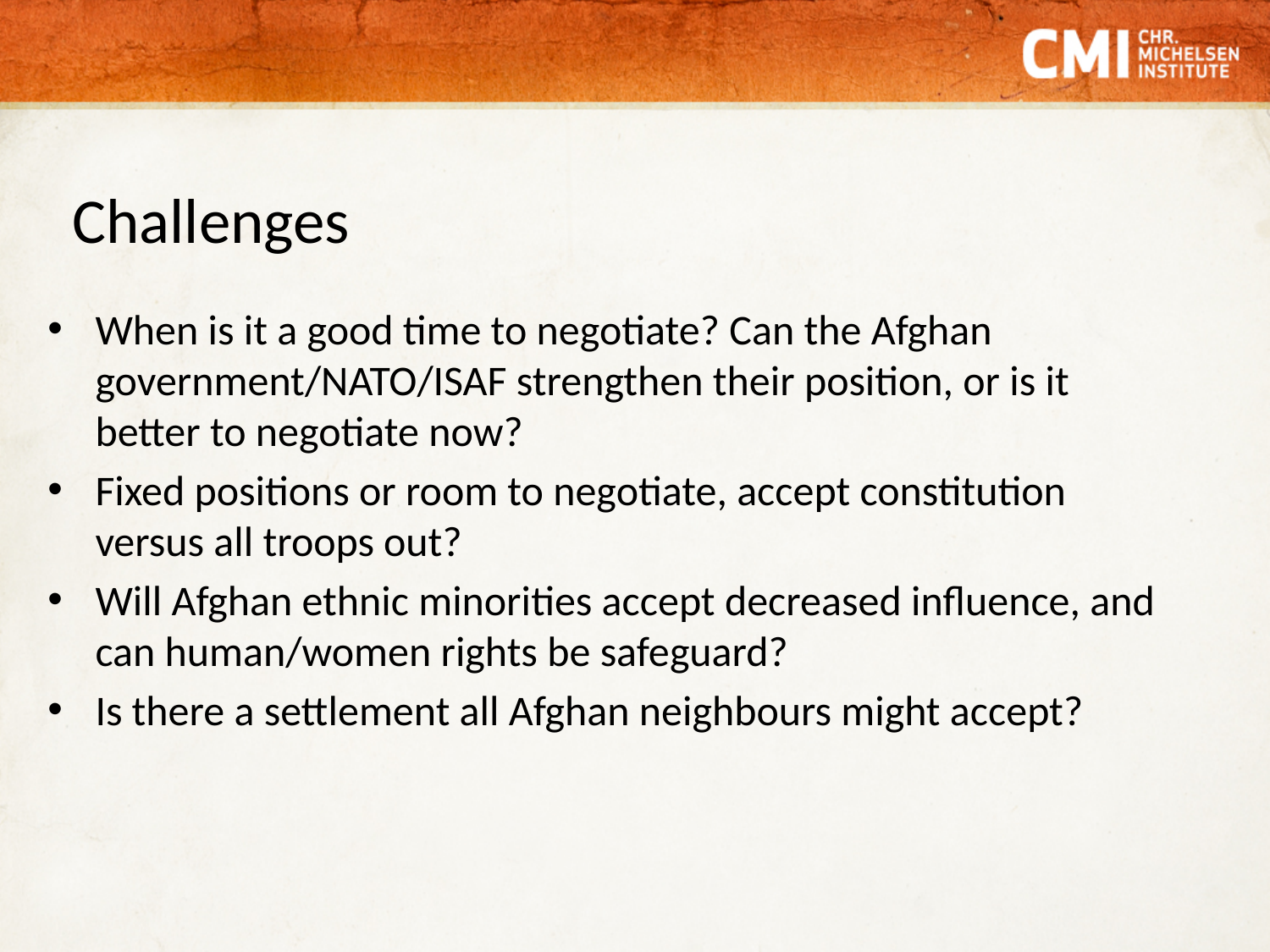

# Challenges
When is it a good time to negotiate? Can the Afghan government/NATO/ISAF strengthen their position, or is it better to negotiate now?
Fixed positions or room to negotiate, accept constitution versus all troops out?
Will Afghan ethnic minorities accept decreased influence, and can human/women rights be safeguard?
Is there a settlement all Afghan neighbours might accept?